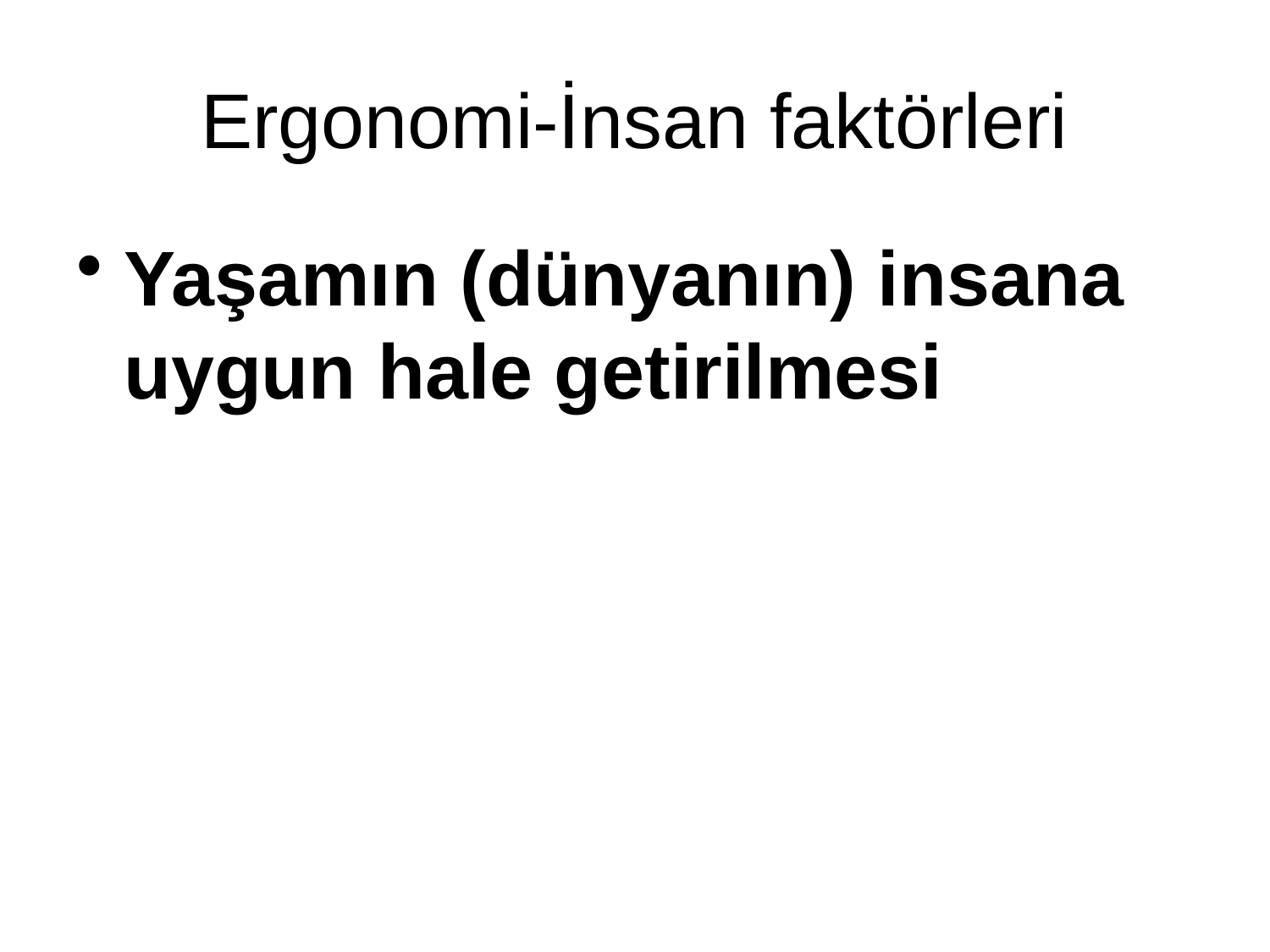

# Ergonomi-İnsan faktörleri
Yaşamın (dünyanın) insana uygun hale getirilmesi